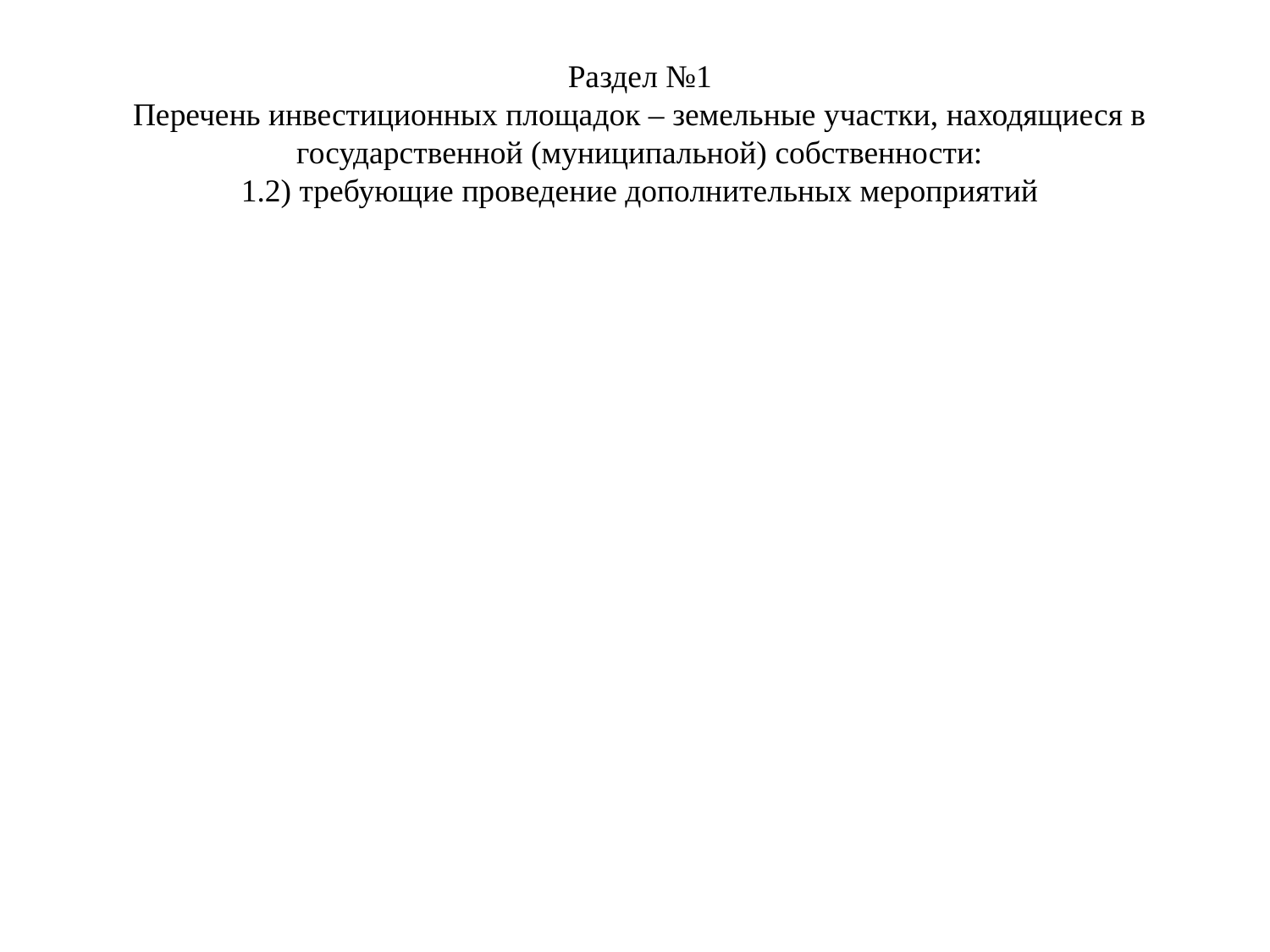

Раздел №1
Перечень инвестиционных площадок – земельные участки, находящиеся в государственной (муниципальной) собственности:
1.2) требующие проведение дополнительных мероприятий